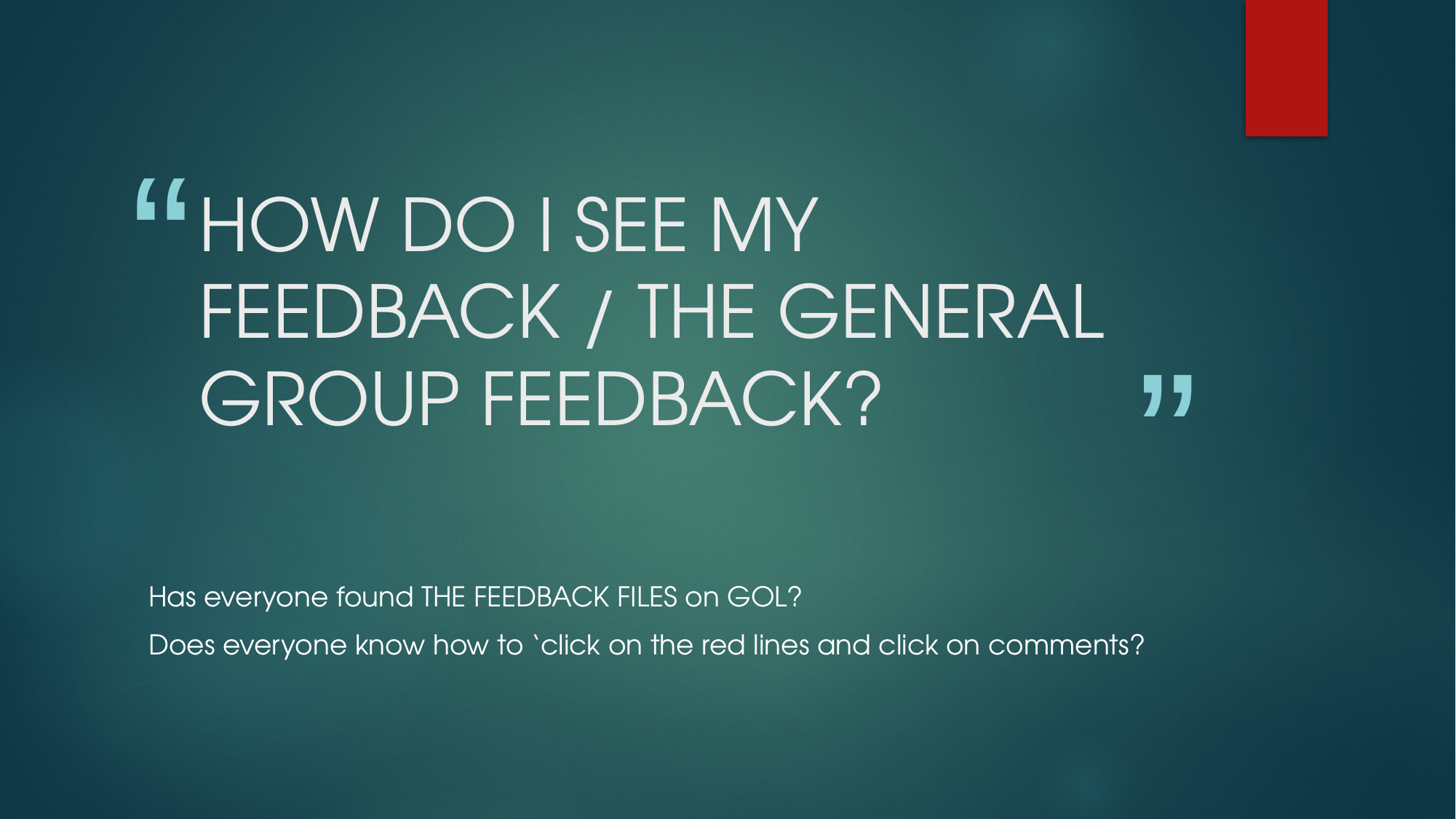

# HOW DO I SEE MY FEEDBACK / THE GENERAL GROUP FEEDBACK?

Has everyone found THE FEEDBACK FILES on GOL?
Does everyone know how to ‘click on the red lines and click on comments?